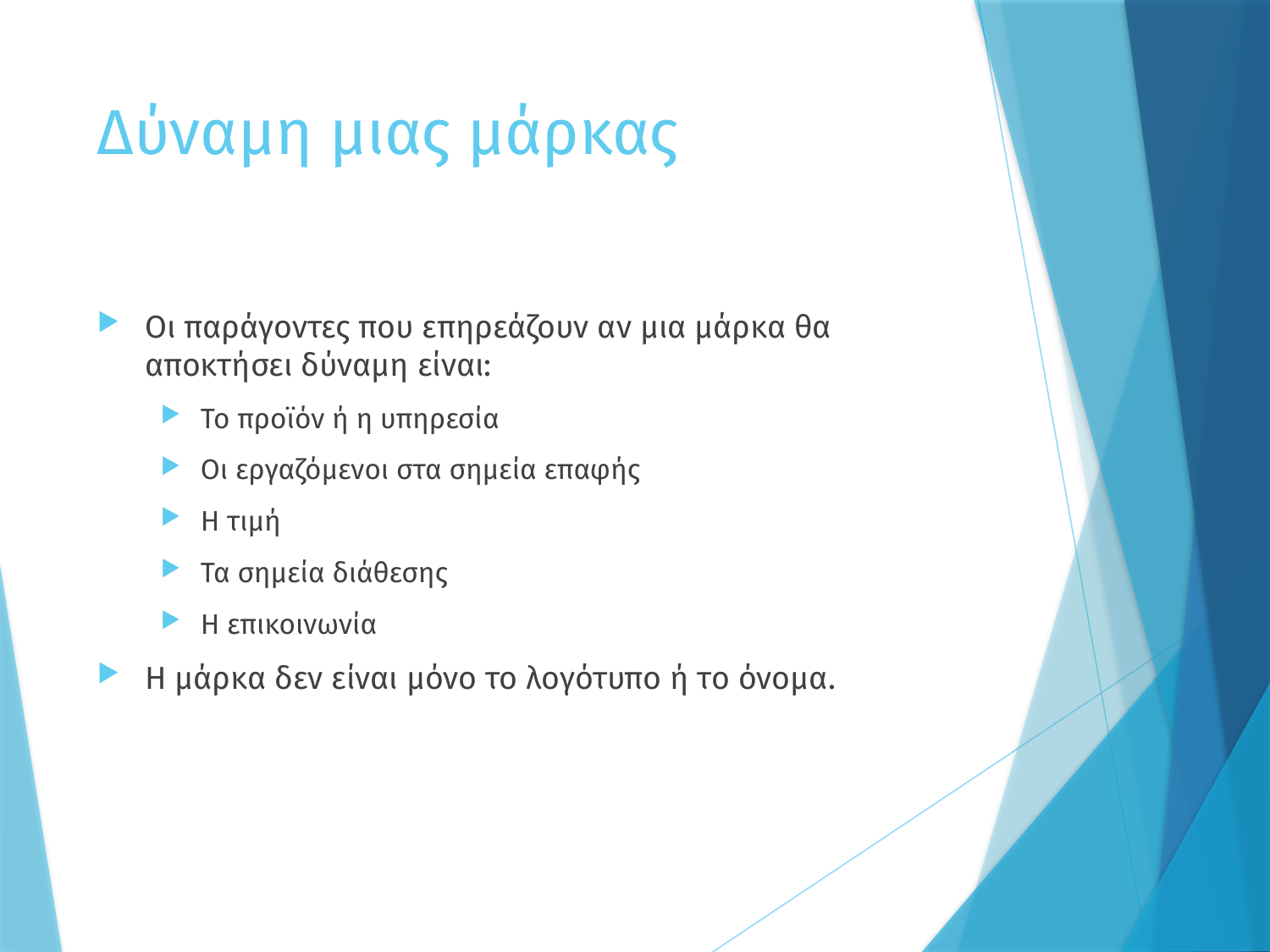

# Δύναμη μιας μάρκας
Οι παράγοντες που επηρεάζουν αν μια μάρκα θα αποκτήσει δύναμη είναι:
Το προϊόν ή η υπηρεσία
Οι εργαζόμενοι στα σημεία επαφής
Η τιμή
Τα σημεία διάθεσης
Η επικοινωνία
Η μάρκα δεν είναι μόνο το λογότυπο ή το όνομα.